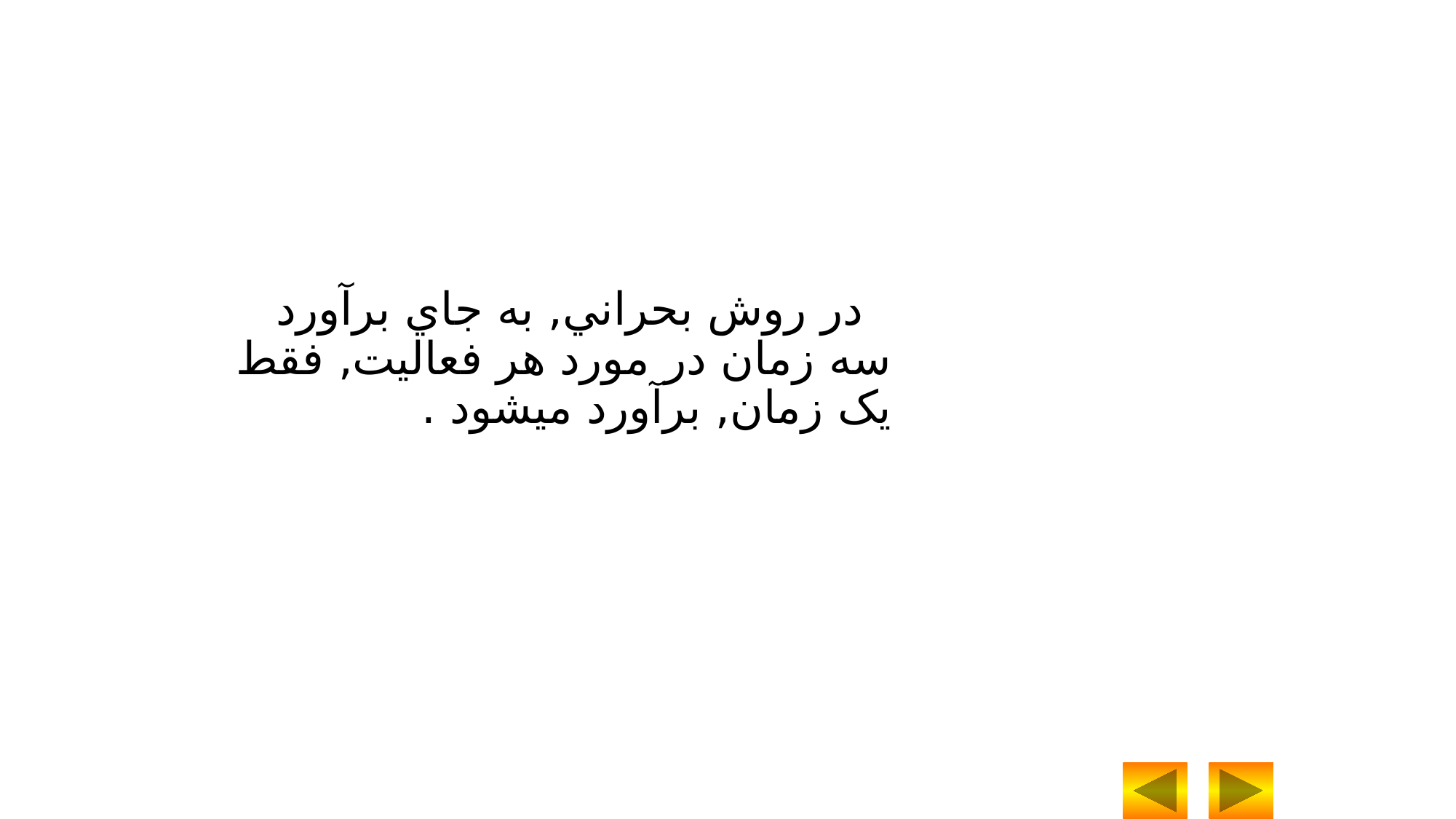

در روش بحراني, به جاي برآورد سه زمان در مورد هر فعاليت, فقط يک زمان, برآورد ميشود .